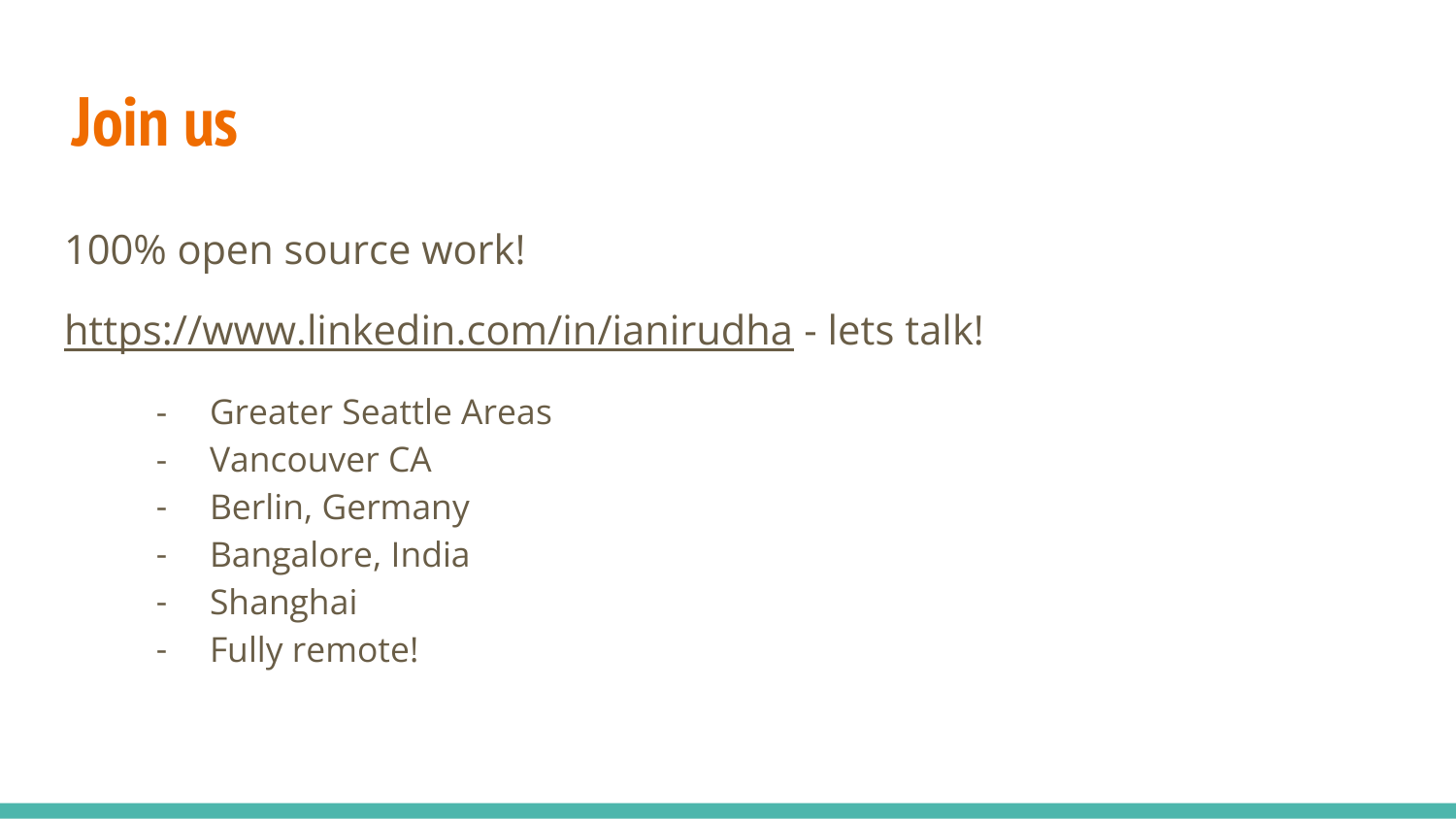

# Join us
100% open source work!
https://www.linkedin.com/in/ianirudha - lets talk!
Greater Seattle Areas
Vancouver CA
Berlin, Germany
Bangalore, India
Shanghai
Fully remote!